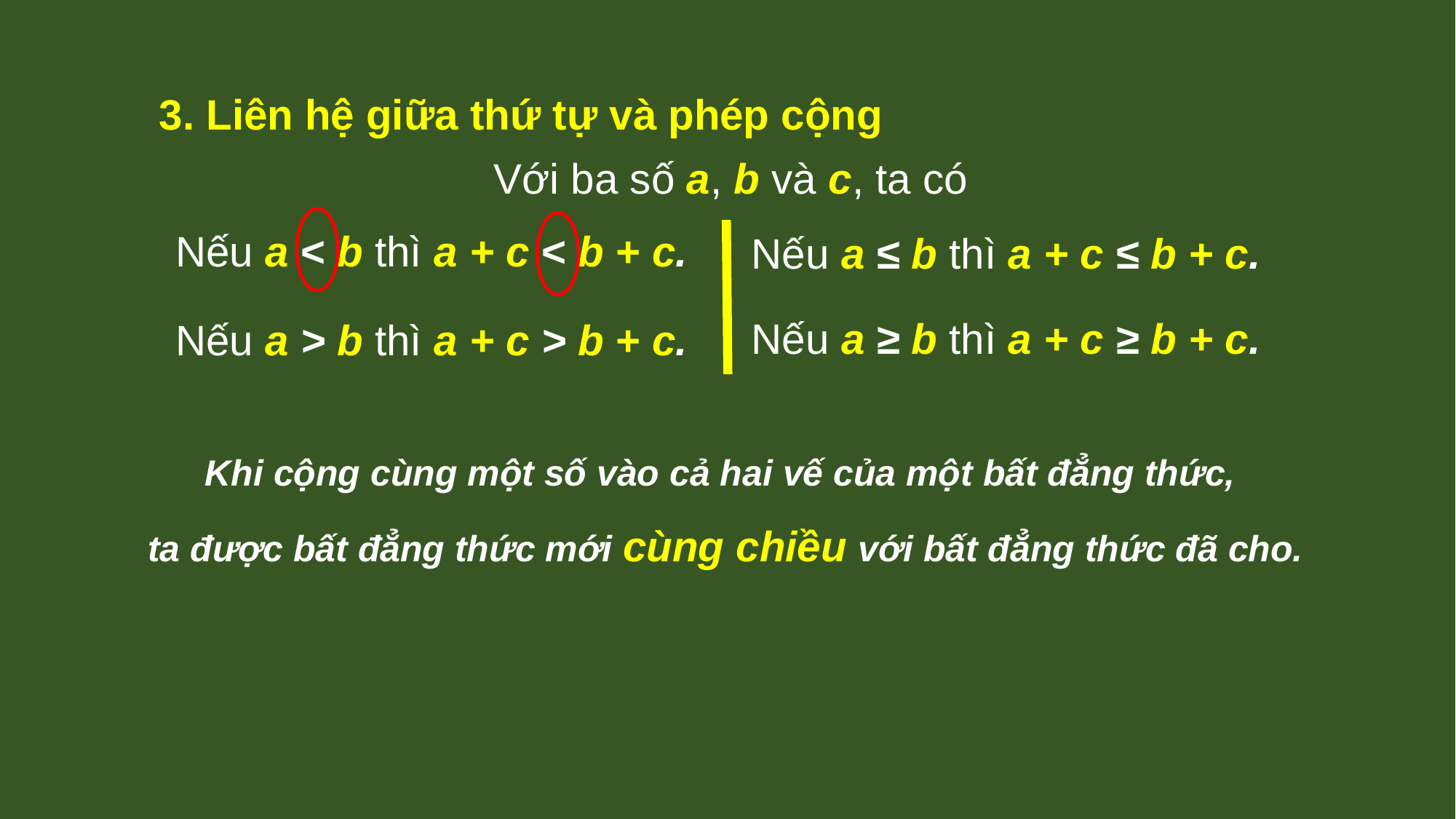

3. Liên hệ giữa thứ tự và phép cộng
Với ba số a, b và c, ta có
Nếu a < b thì a + c < b + c.

Nếu a ≤ b thì a + c ≤ b + c.

Nếu a ≥ b thì a + c ≥ b + c.
Nếu a > b thì a + c > b + c.
Khi cộng cùng một số vào cả hai vế của một bất đẳng thức,
ta được bất đẳng thức mới cùng chiều với bất đẳng thức đã cho.